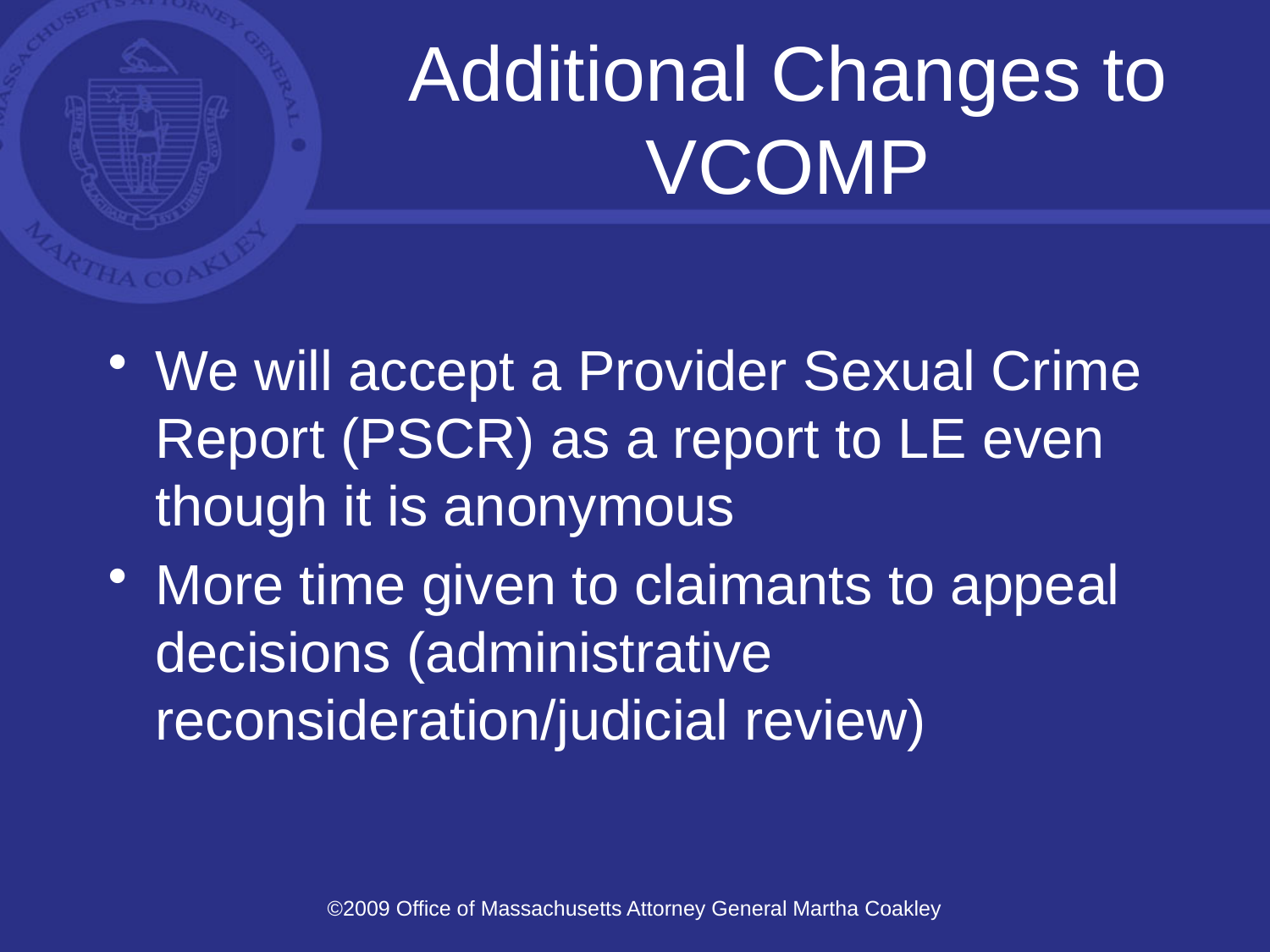

# Additional Changes to VCOMP
We will accept a Provider Sexual Crime Report (PSCR) as a report to LE even though it is anonymous
More time given to claimants to appeal decisions (administrative reconsideration/judicial review)

©2009 Office of Massachusetts Attorney General Martha Coakley